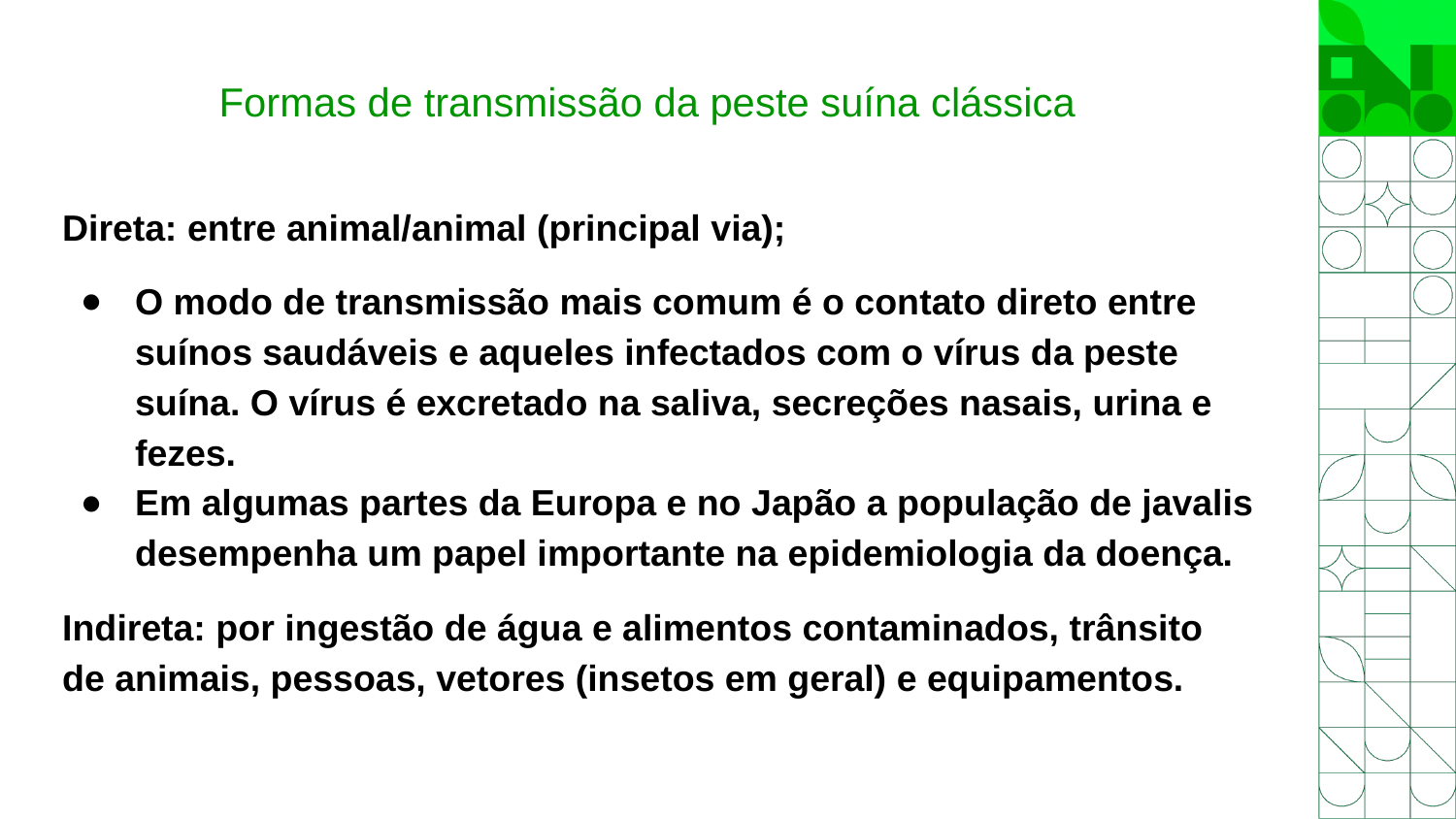

# Formas de transmissão da peste suína clássica
Direta: entre animal/animal (principal via);
O modo de transmissão mais comum é o contato direto entre suínos saudáveis ​​e aqueles infectados com o vírus da peste suína. O vírus é excretado na saliva, secreções nasais, urina e fezes.
Em algumas partes da Europa e no Japão a população de javalis desempenha um papel importante na epidemiologia da doença.
Indireta: por ingestão de água e alimentos contaminados, trânsito de animais, pessoas, vetores (insetos em geral) e equipamentos.